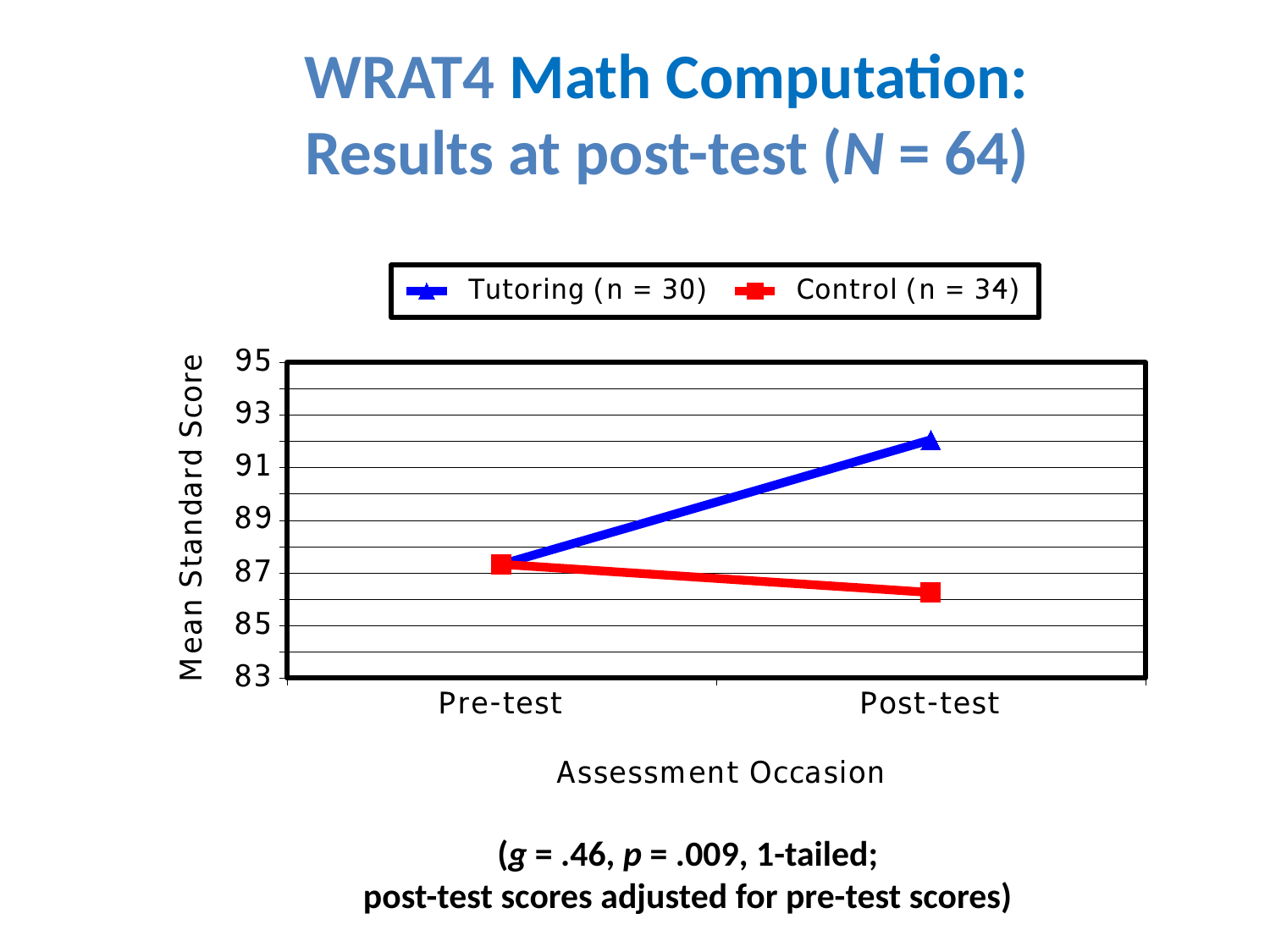

# WRAT4 Math Computation: Results at post-test (N = 64)

### Chart

| Category |   Tutoring (n = 30) |   Control (n = 34) |
|---|---|---|
| Pre-test | 87.32 | 87.32 |
| Post-test | 92.06 | 86.25 |
(g = .46, p = .009, 1-tailed;
post-test scores adjusted for pre-test scores)